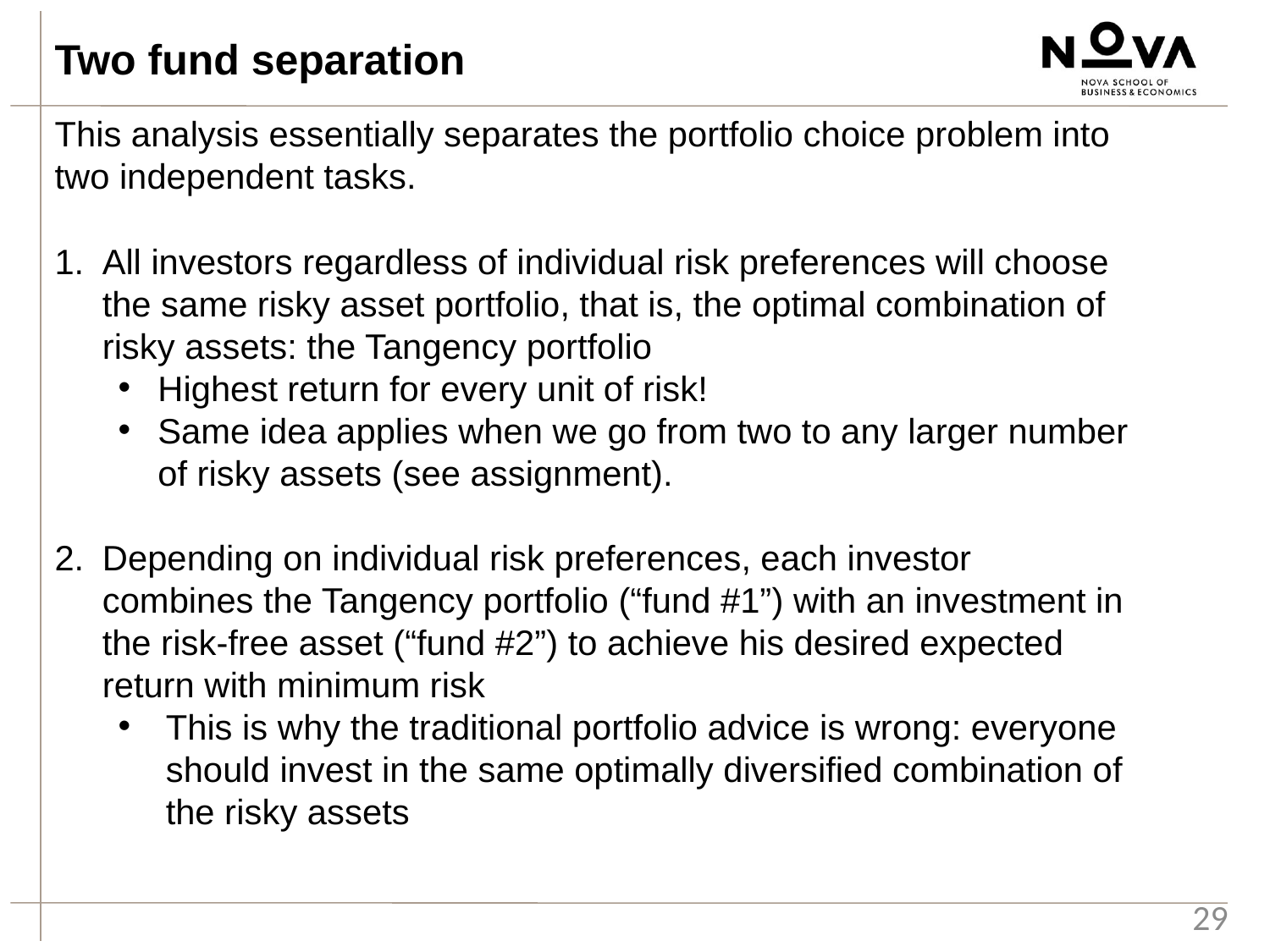

Two fund separation
This analysis essentially separates the portfolio choice problem into two independent tasks.

All investors regardless of individual risk preferences will choose the same risky asset portfolio, that is, the optimal combination of risky assets: the Tangency portfolio
Highest return for every unit of risk!
Same idea applies when we go from two to any larger number of risky assets (see assignment).

Depending on individual risk preferences, each investor combines the Tangency portfolio (“fund #1”) with an investment in the risk-free asset (“fund #2”) to achieve his desired expected return with minimum risk
This is why the traditional portfolio advice is wrong: everyone should invest in the same optimally diversified combination of the risky assets

29